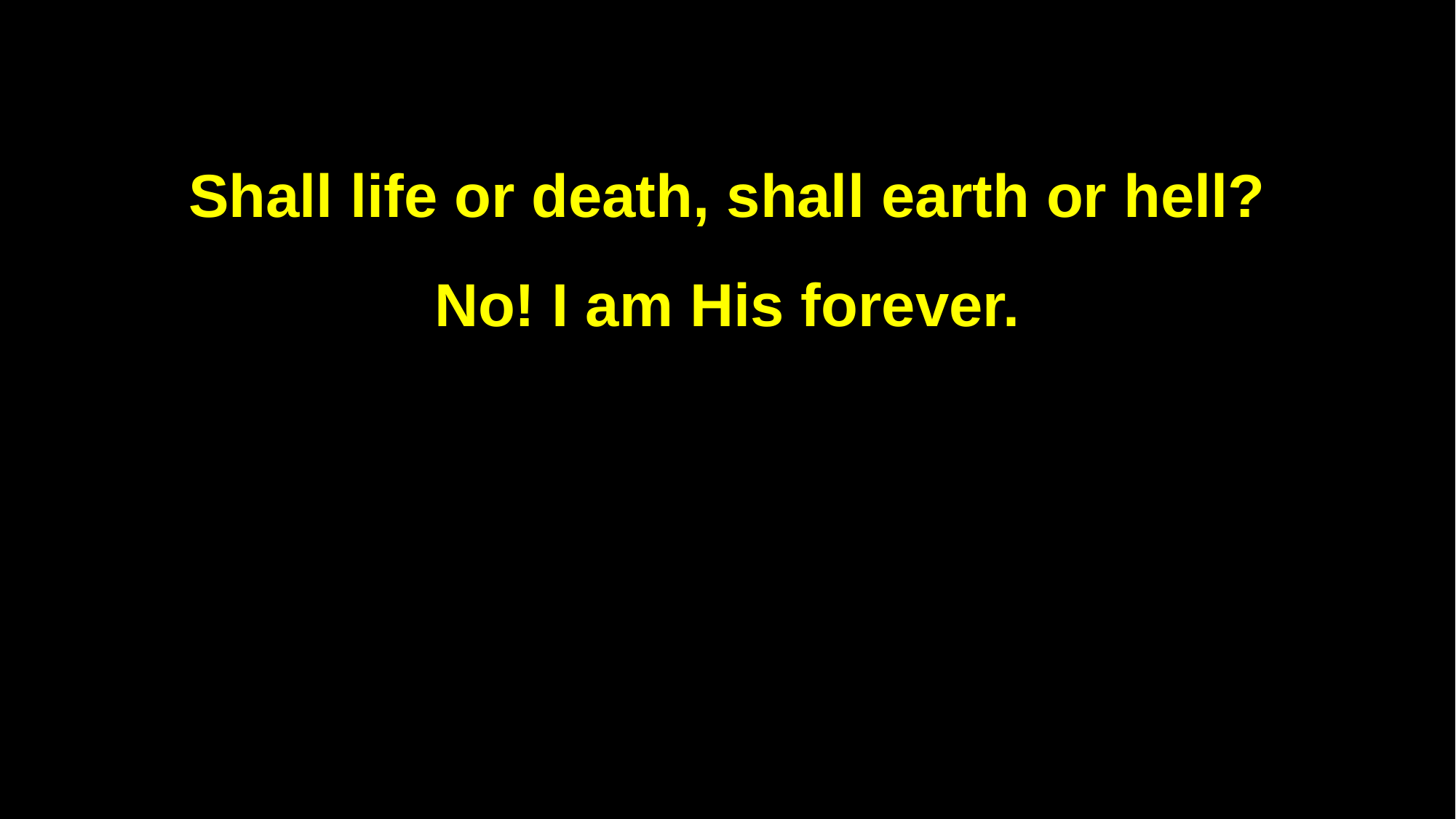

Shall life or death, shall earth or hell?
No! I am His forever.